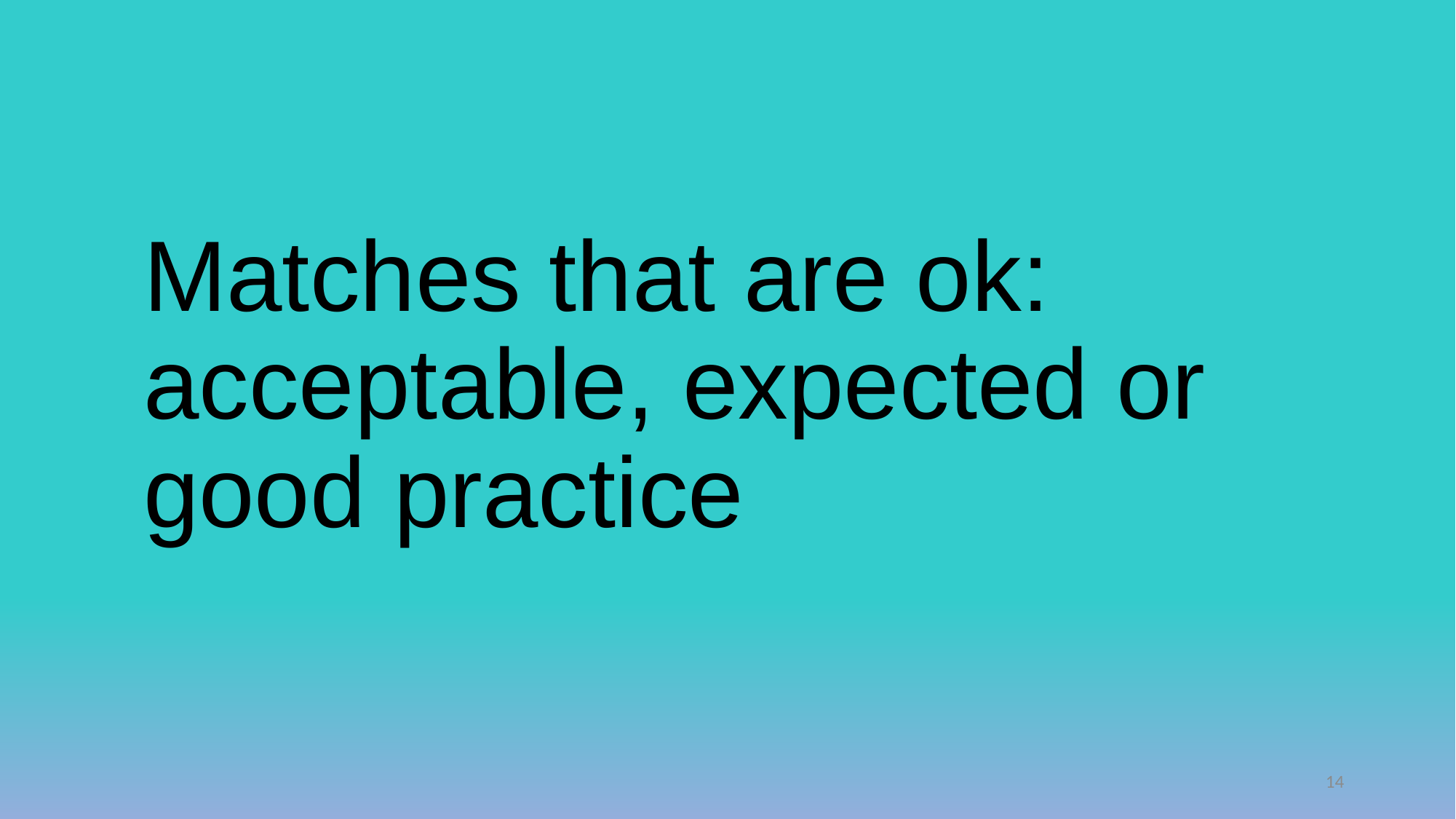

# Matches that are ok: acceptable, expected or good practice
14